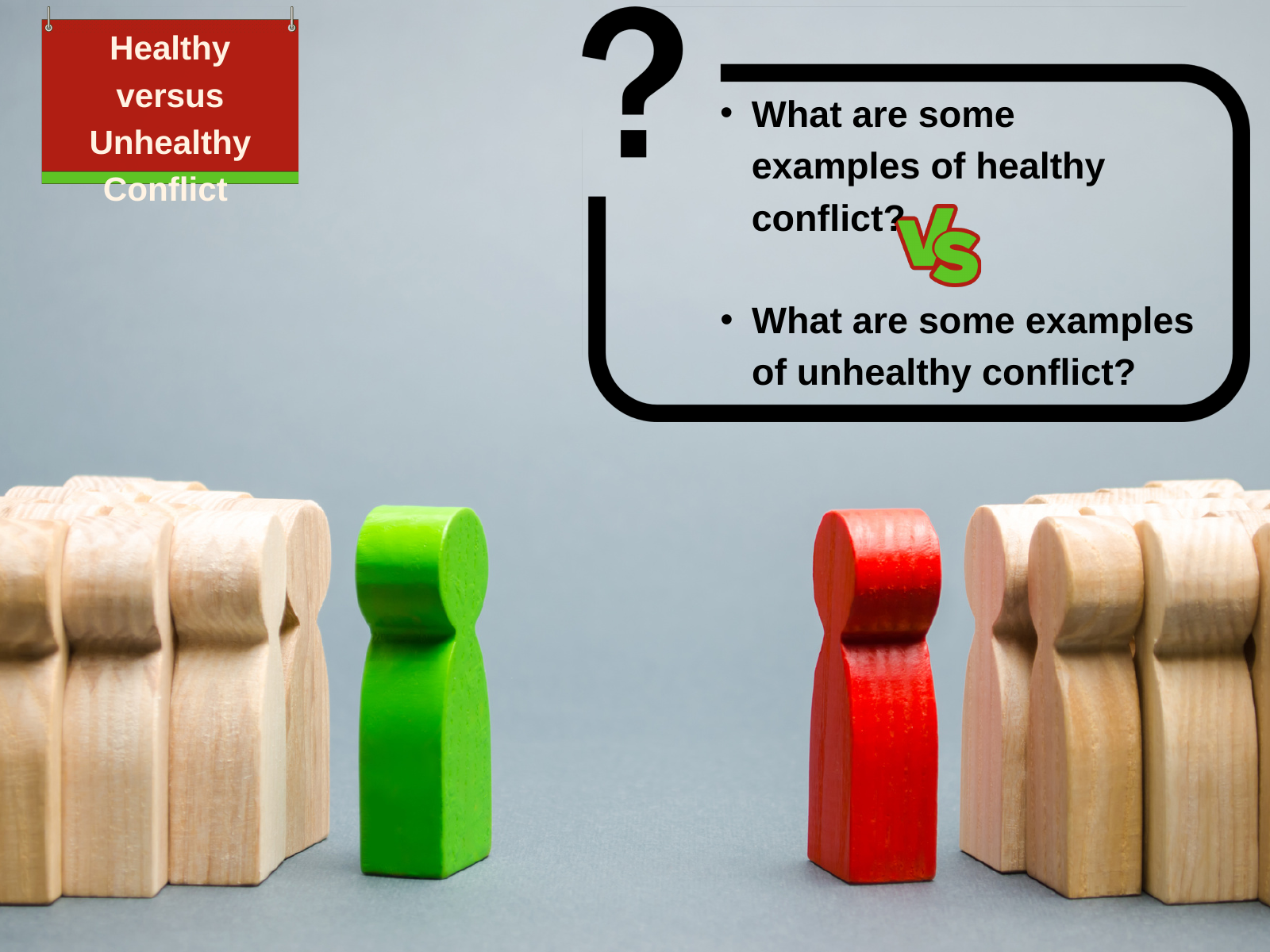

Healthy versus Unhealthy Conflict
What are some examples of healthy conflict?

What are some examples of unhealthy conflict?